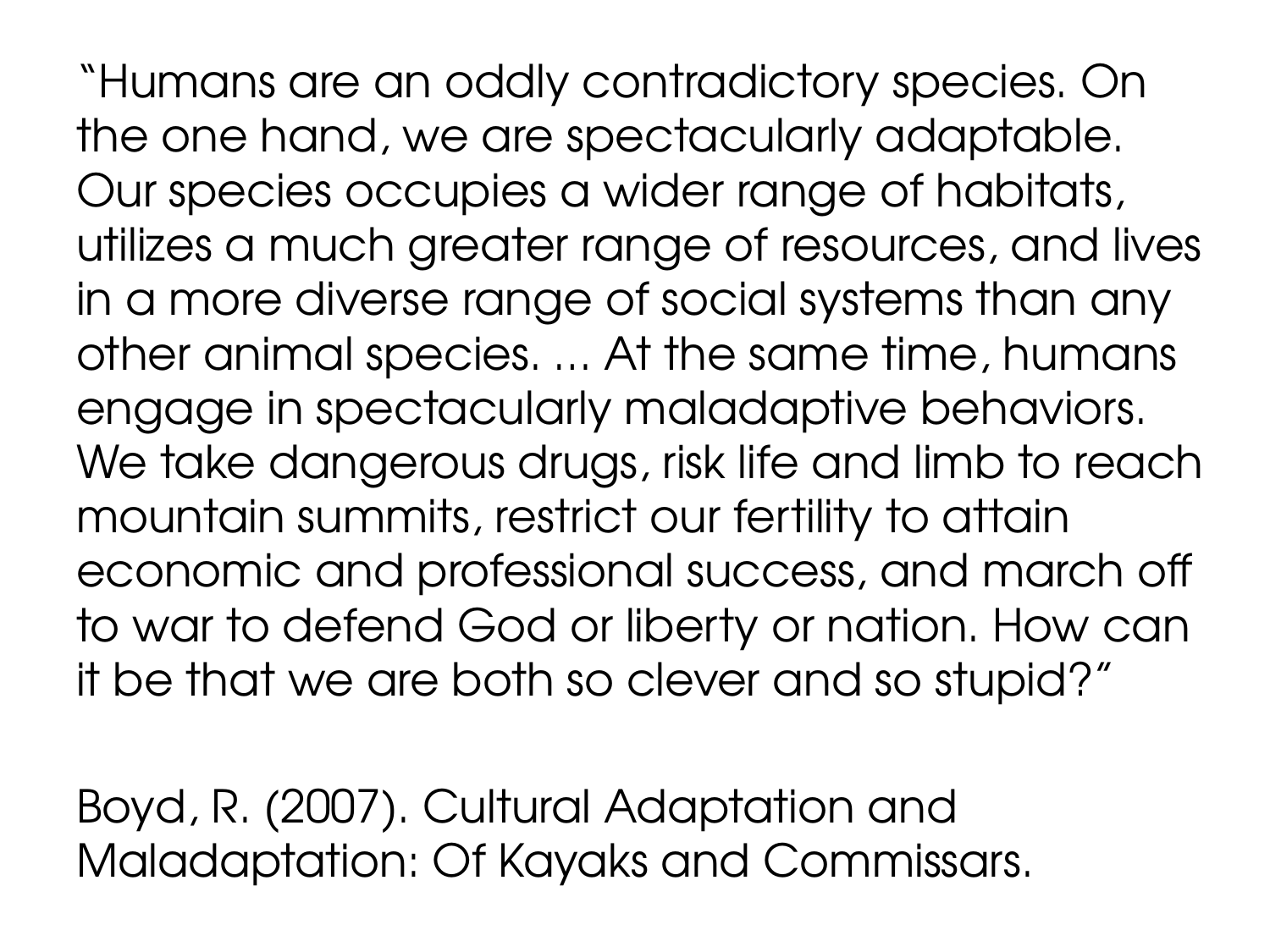

“Humans are an oddly contradictory species. On the one hand, we are spectacularly adaptable. Our species occupies a wider range of habitats, utilizes a much greater range of resources, and lives in a more diverse range of social systems than any other animal species. … At the same time, humans engage in spectacularly maladaptive behaviors. We take dangerous drugs, risk life and limb to reach mountain summits, restrict our fertility to attain economic and professional success, and march off to war to defend God or liberty or nation. How can it be that we are both so clever and so stupid?”

Boyd, R. (2007). Cultural Adaptation and Maladaptation: Of Kayaks and Commissars.